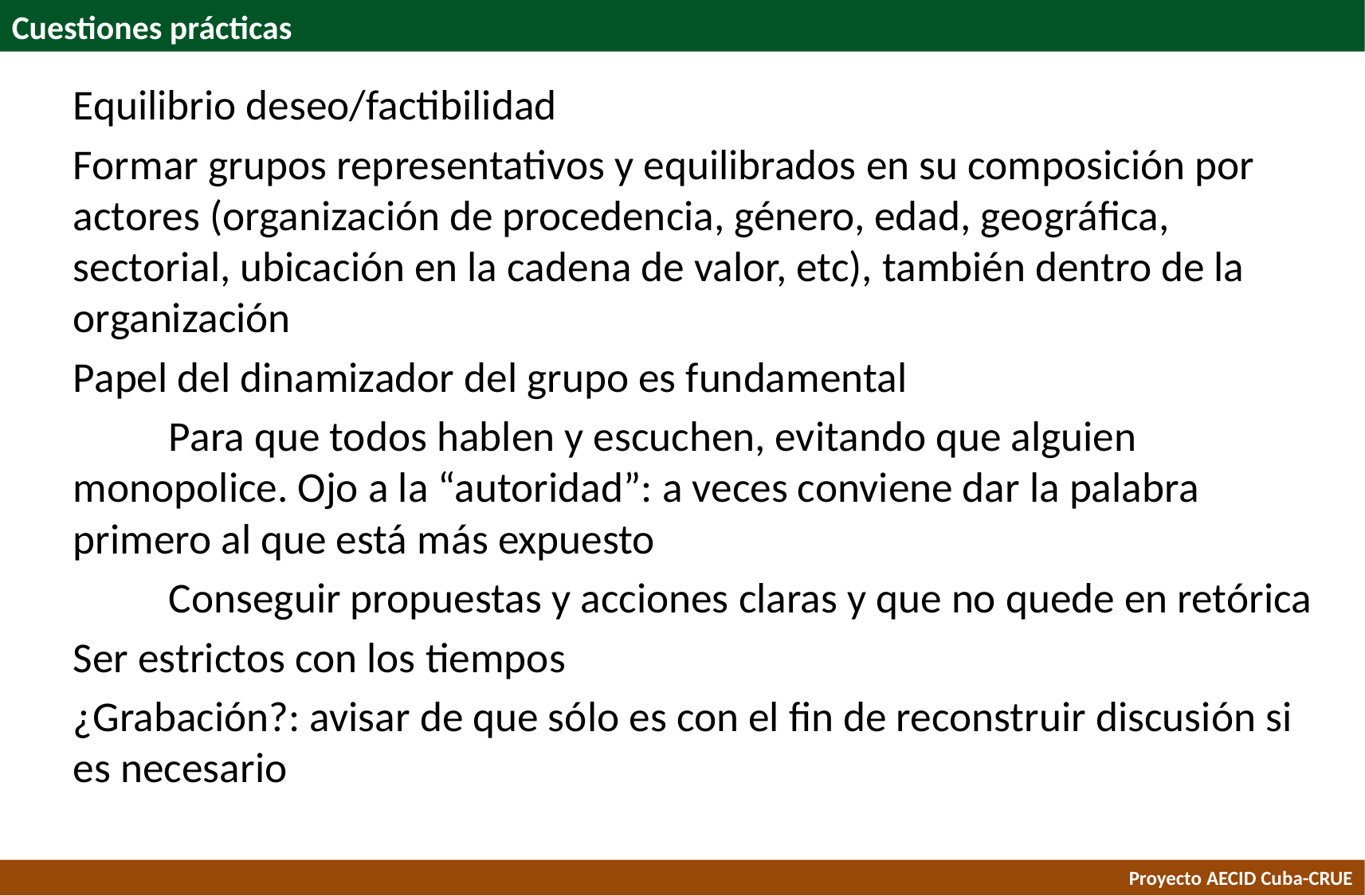

Cuestiones prácticas
Equilibrio deseo/factibilidad
Formar grupos representativos y equilibrados en su composición por actores (organización de procedencia, género, edad, geográfica, sectorial, ubicación en la cadena de valor, etc), también dentro de la organización
Papel del dinamizador del grupo es fundamental
	Para que todos hablen y escuchen, evitando que alguien monopolice. Ojo a la “autoridad”: a veces conviene dar la palabra primero al que está más expuesto
	Conseguir propuestas y acciones claras y que no quede en retórica
Ser estrictos con los tiempos
¿Grabación?: avisar de que sólo es con el fin de reconstruir discusión si es necesario

Proyecto AECID Cuba-CRUE